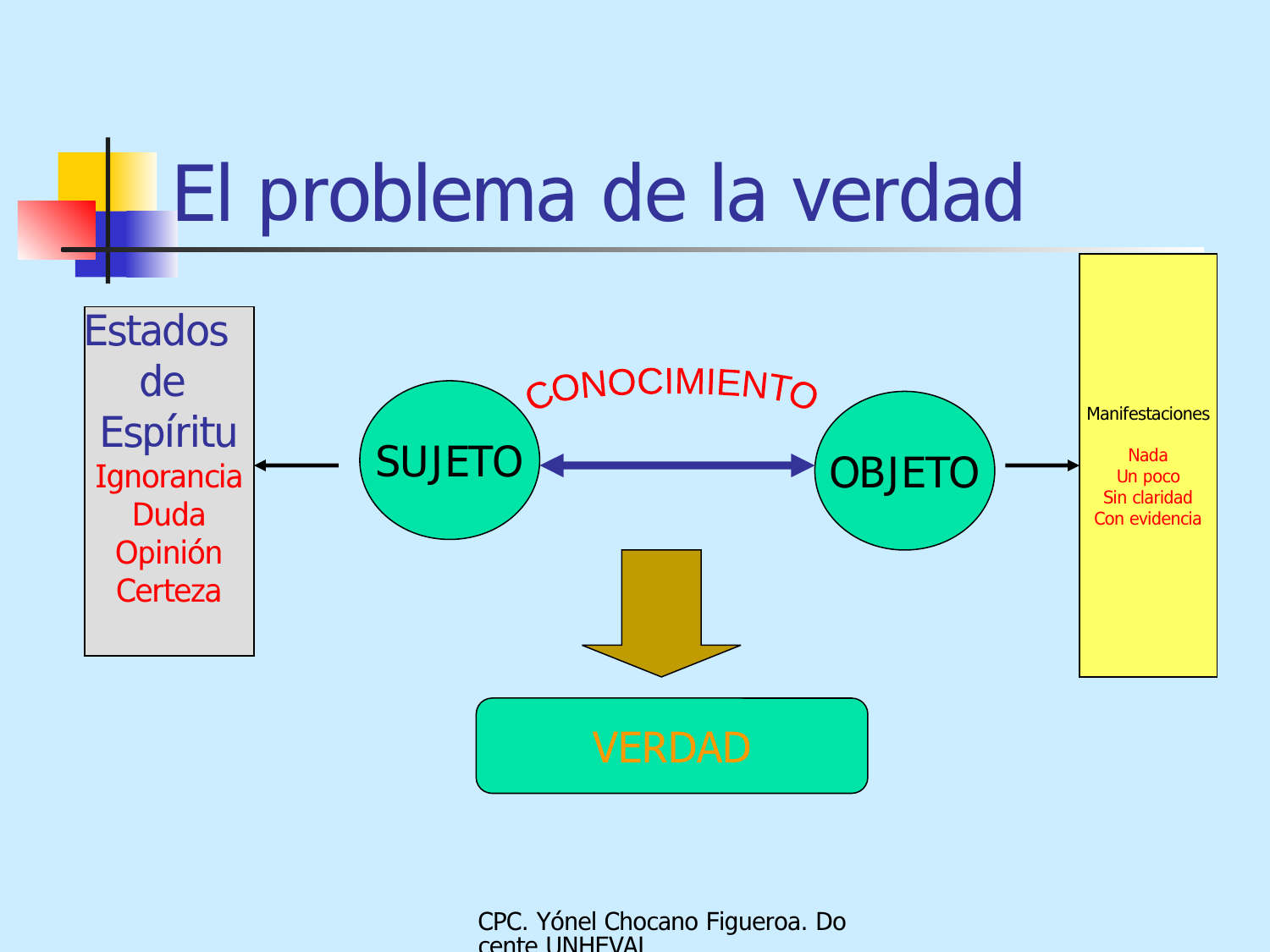

# El problema de la verdad
Manifestaciones

Nada
Un poco
Sin claridad
Con evidencia
Estados
de
Espíritu
Ignorancia
Duda
Opinión
Certeza

SUJETO

CONOCIMIENTO

OBJETO

VERDAD
CPC. Yónel Chocano Figueroa. Docente UNHEVAL